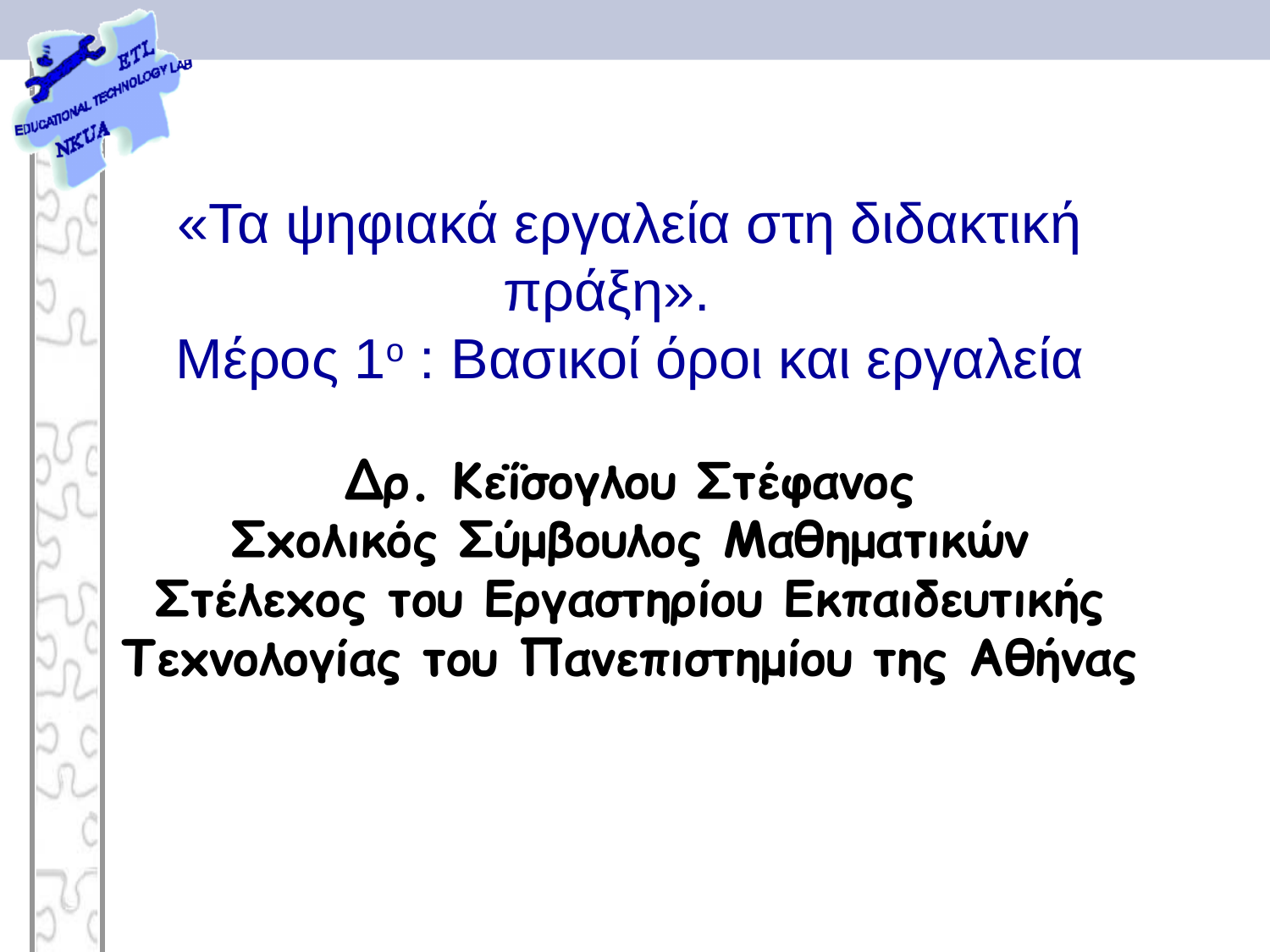

# «Τα ψηφιακά εργαλεία στη διδακτική πράξη». Μέρος 1ο : Βασικοί όροι και εργαλεία Δρ. Κεΐσογλου Στέφανος Σχολικός Σύμβουλος Μαθηματικών Στέλεχος του Εργαστηρίου Εκπαιδευτικής Τεχνολογίας του Πανεπιστημίου της Αθήνας